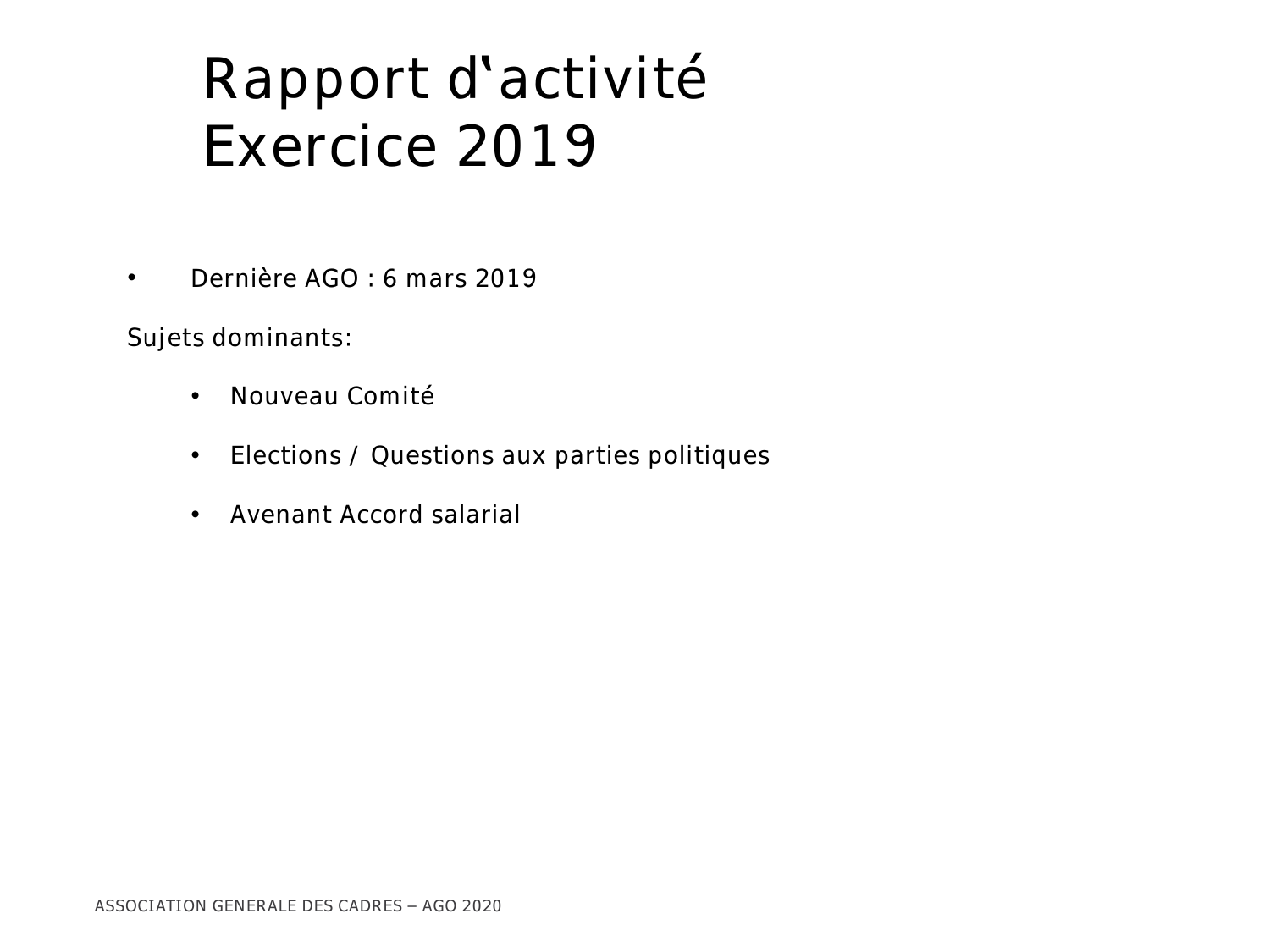

Rapport d‘activité
Exercice 2019
Dernière AGO : 6 mars 2019

Sujets dominants:

Nouveau Comité

Elections / Questions aux parties politiques

Avenant Accord salarial

ASSOCIATION GENERALE DES CADRES – AGO 2020

11/03/2020